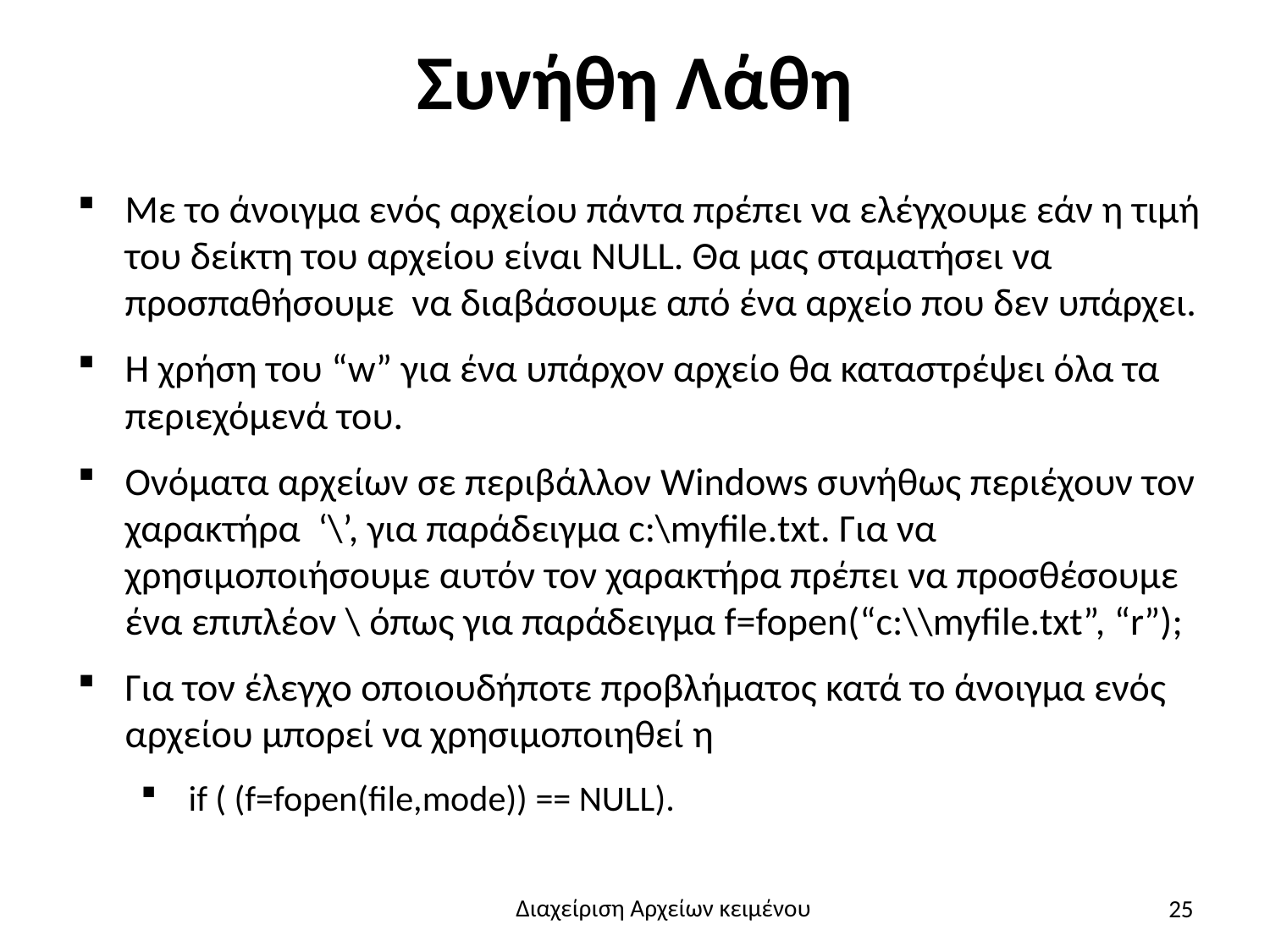

# Συνήθη Λάθη
Με το άνοιγμα ενός αρχείου πάντα πρέπει να ελέγχουμε εάν η τιμή του δείκτη του αρχείου είναι NULL. Θα μας σταματήσει να προσπαθήσουμε  να διαβάσουμε από ένα αρχείο που δεν υπάρχει.
Η χρήση του “w” για ένα υπάρχον αρχείο θα καταστρέψει όλα τα περιεχόμενά του.
Ονόματα αρχείων σε περιβάλλον Windows συνήθως περιέχουν τον χαρακτήρα  ‘\’, για παράδειγμα c:\myfile.txt. Για να χρησιμοποιήσουμε αυτόν τον χαρακτήρα πρέπει να προσθέσουμε ένα επιπλέον \ όπως για παράδειγμα f=fopen(“c:\\myfile.txt”, “r”);
Για τον έλεγχο οποιουδήποτε προβλήματος κατά το άνοιγμα ενός αρχείου μπορεί να χρησιμοποιηθεί η
 if ( (f=fopen(file,mode)) == NULL).
25
Διαχείριση Αρχείων κειμένου